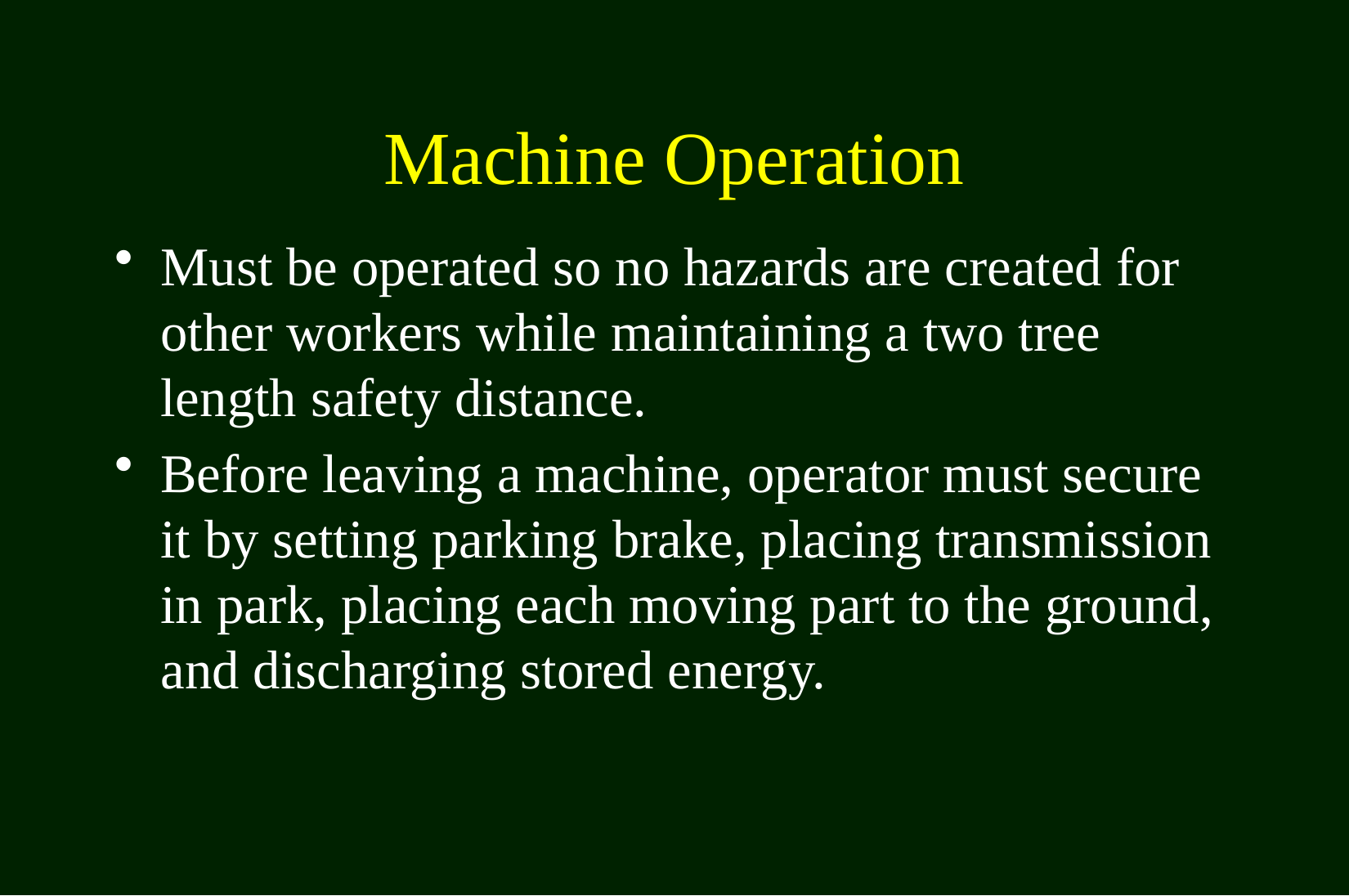

# Machine Operation
Must be operated so no hazards are created for other workers while maintaining a two tree length safety distance.
Before leaving a machine, operator must secure it by setting parking brake, placing transmission in park, placing each moving part to the ground, and discharging stored energy.